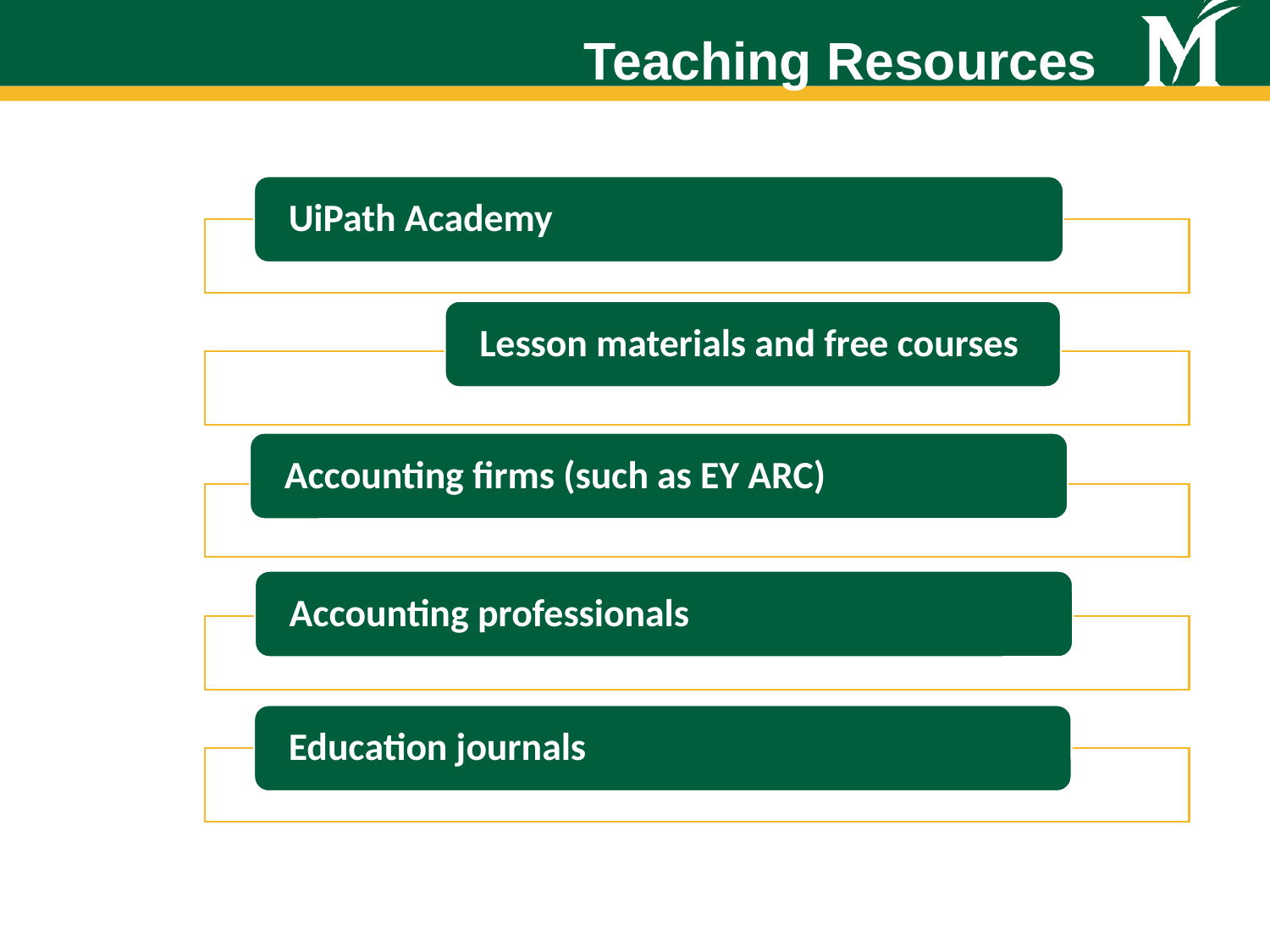

Teaching Resources
UiPath Academy
Lesson materials and free courses
Accounting firms (such as EY ARC)
Accounting professionals
Education journals